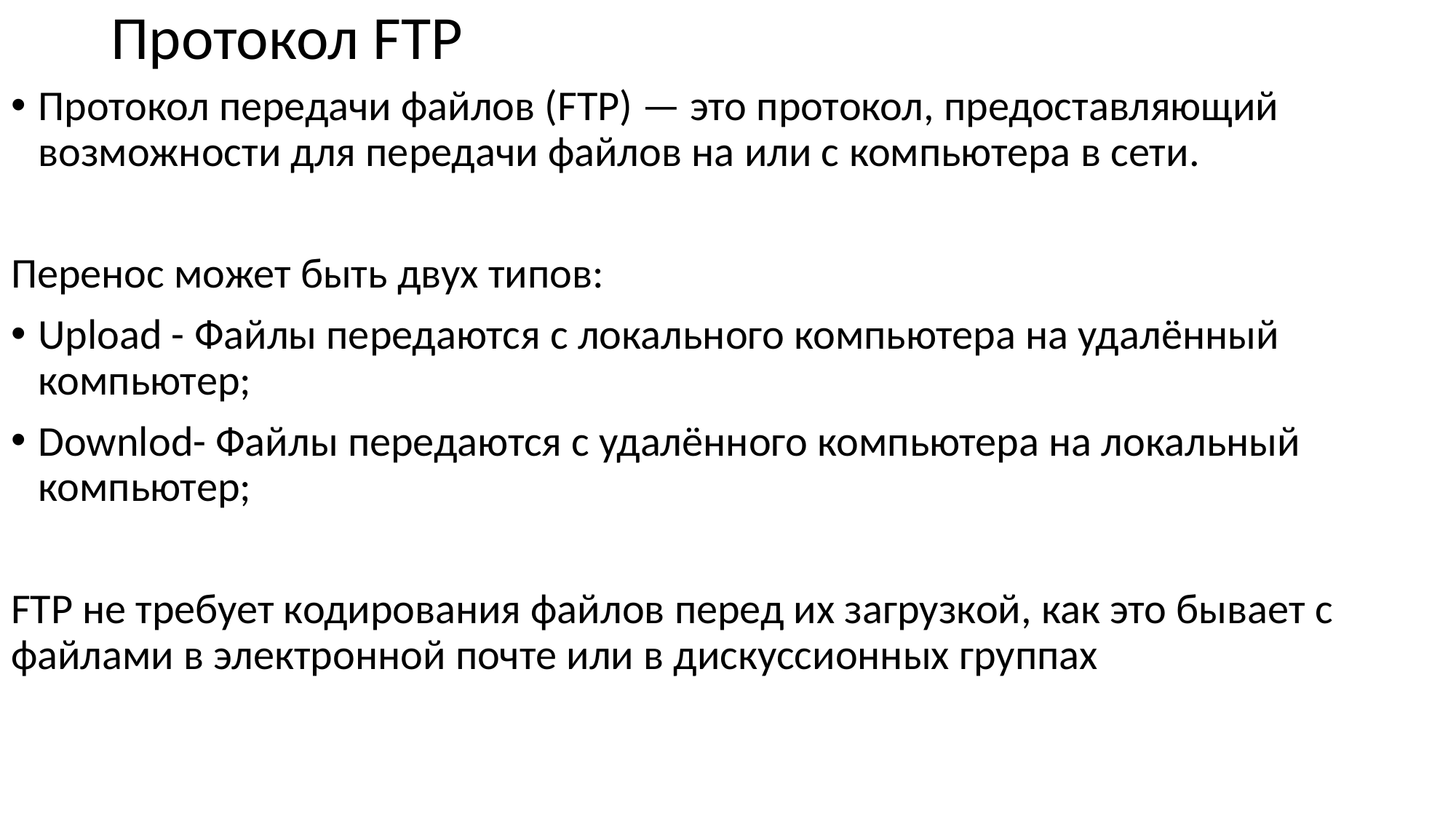

# Протокол FTP
Протокол передачи файлов (FTP) — это протокол, предоставляющий возможности для передачи файлов на или с компьютера в сети.

Перенос может быть двух типов:
Upload - Файлы передаются с локального компьютера на удалённый компьютер;
Downlod- Файлы передаются с удалённого компьютера на локальный компьютер;

FTP не требует кодирования файлов перед их загрузкой, как это бывает с файлами в электронной почте или в дискуссионных группах